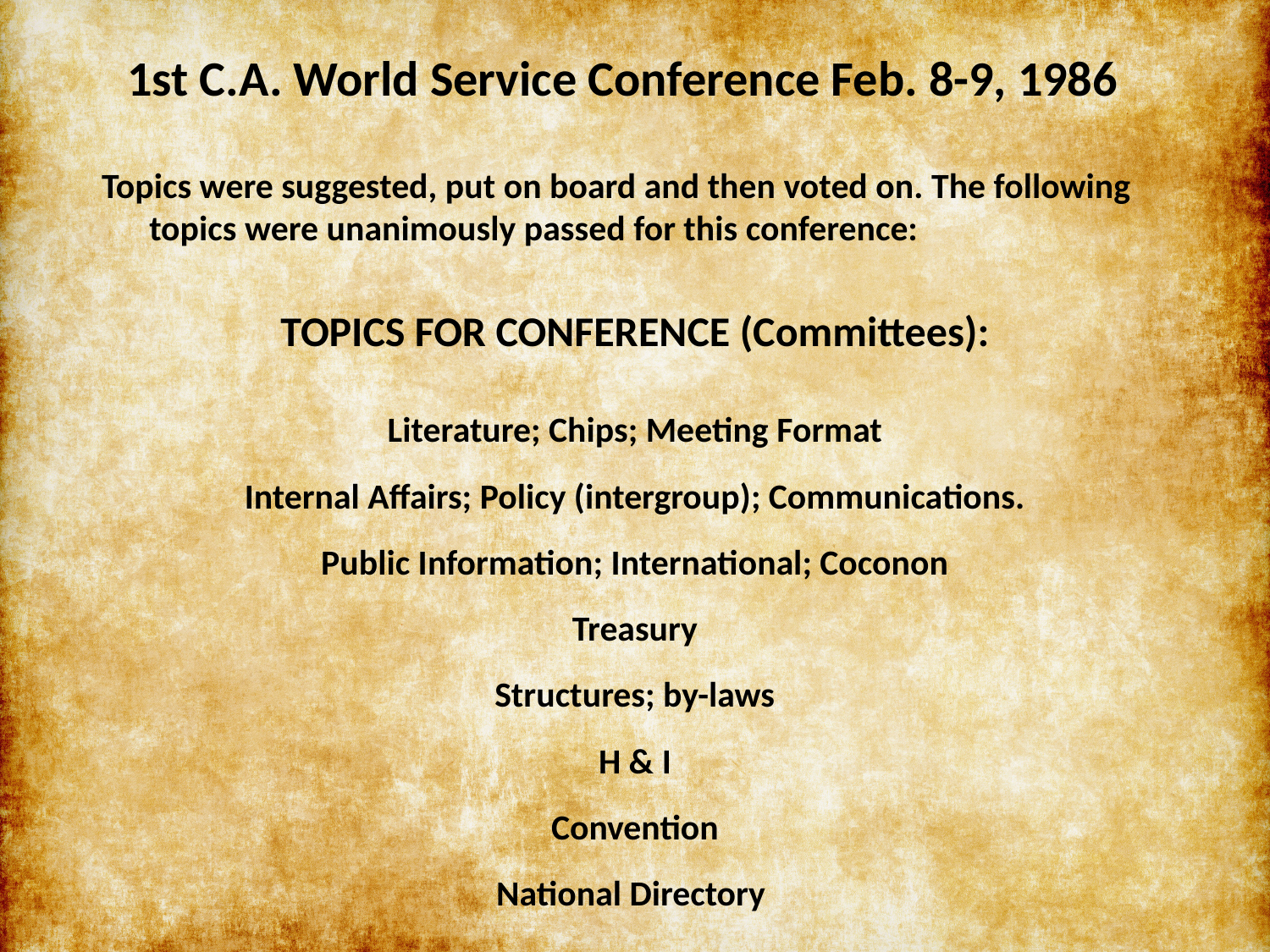

# 1st C.A. World Service Conference Feb. 8-9, 1986
Topics were suggested, put on board and then voted on. The following topics were unanimously passed for this conference:

TOPICS FOR CONFERENCE (Committees):

Literature; Chips; Meeting Format
Internal Affairs; Policy (intergroup); Communications.
Public Information; International; Coconon
Treasury
Structures; by-laws
H & I
Convention
National Directory